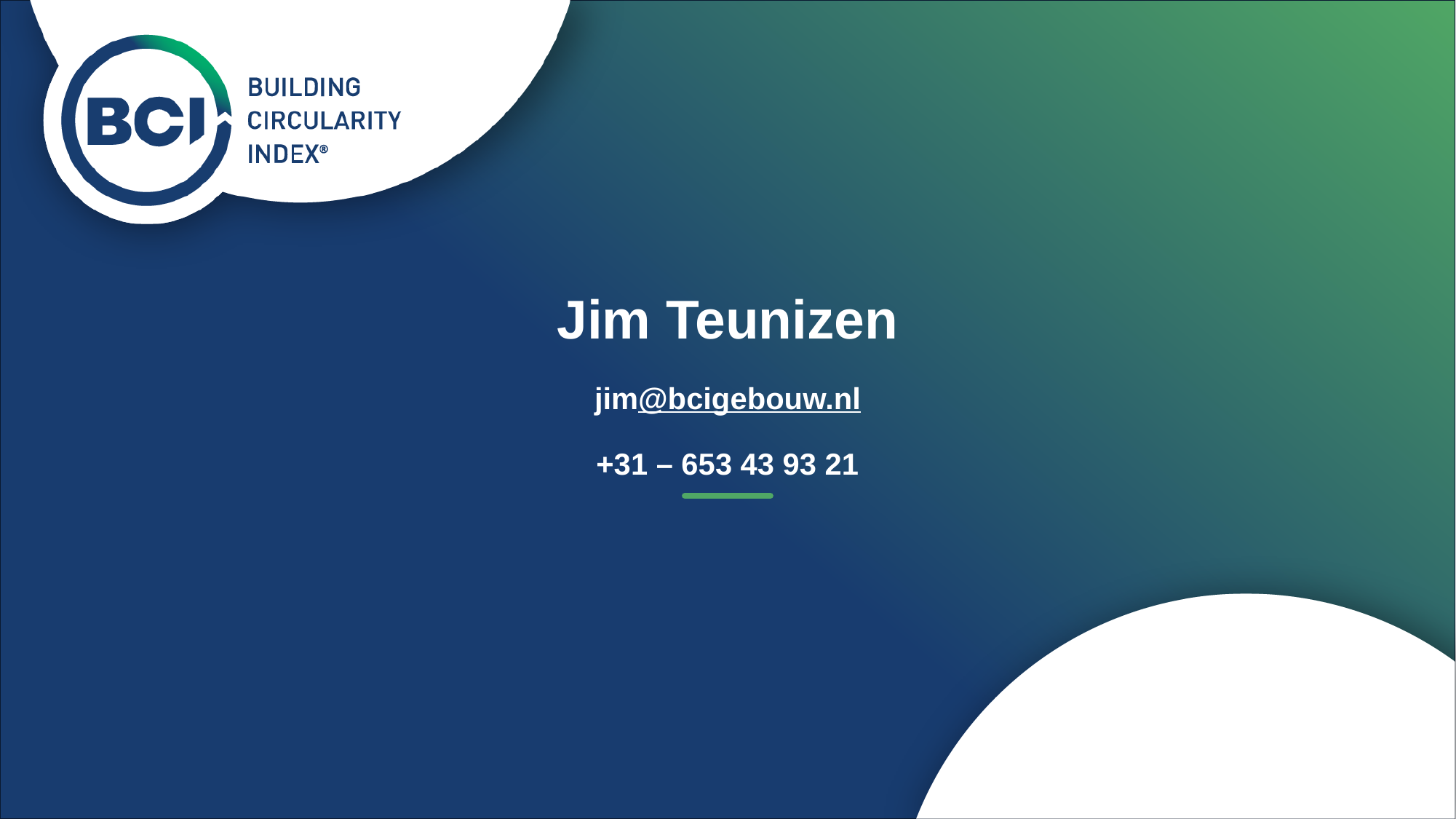

# Jim Teunizen jim@bcigebouw.nl +31 – 653 43 93 21